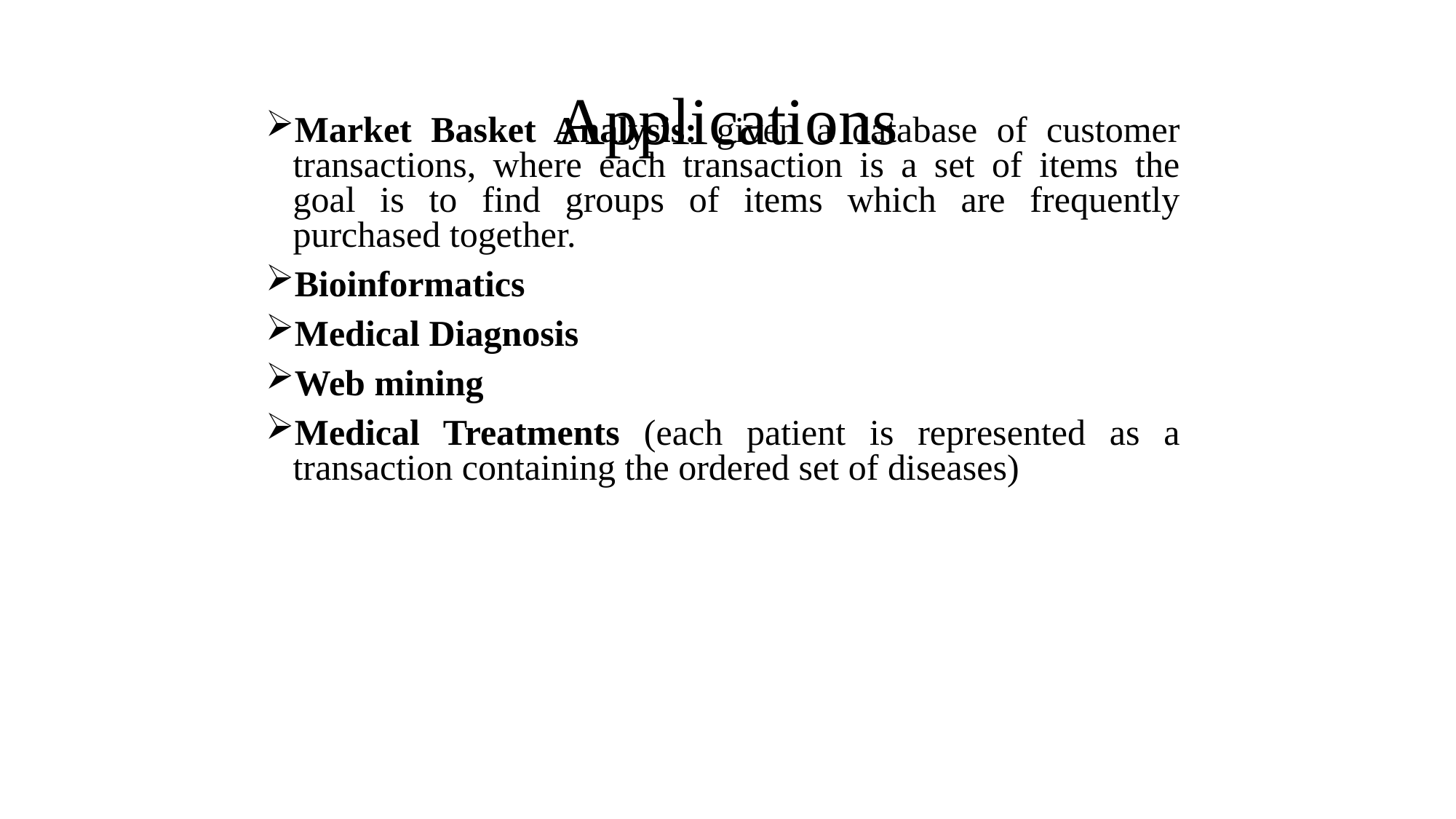

# Applications
Market Basket Analysis: given a database of customer transactions, where each transaction is a set of items the goal is to find groups of items which are frequently purchased together.
Bioinformatics
Medical Diagnosis
Web mining
Medical Treatments (each patient is represented as a transaction containing the ordered set of diseases)